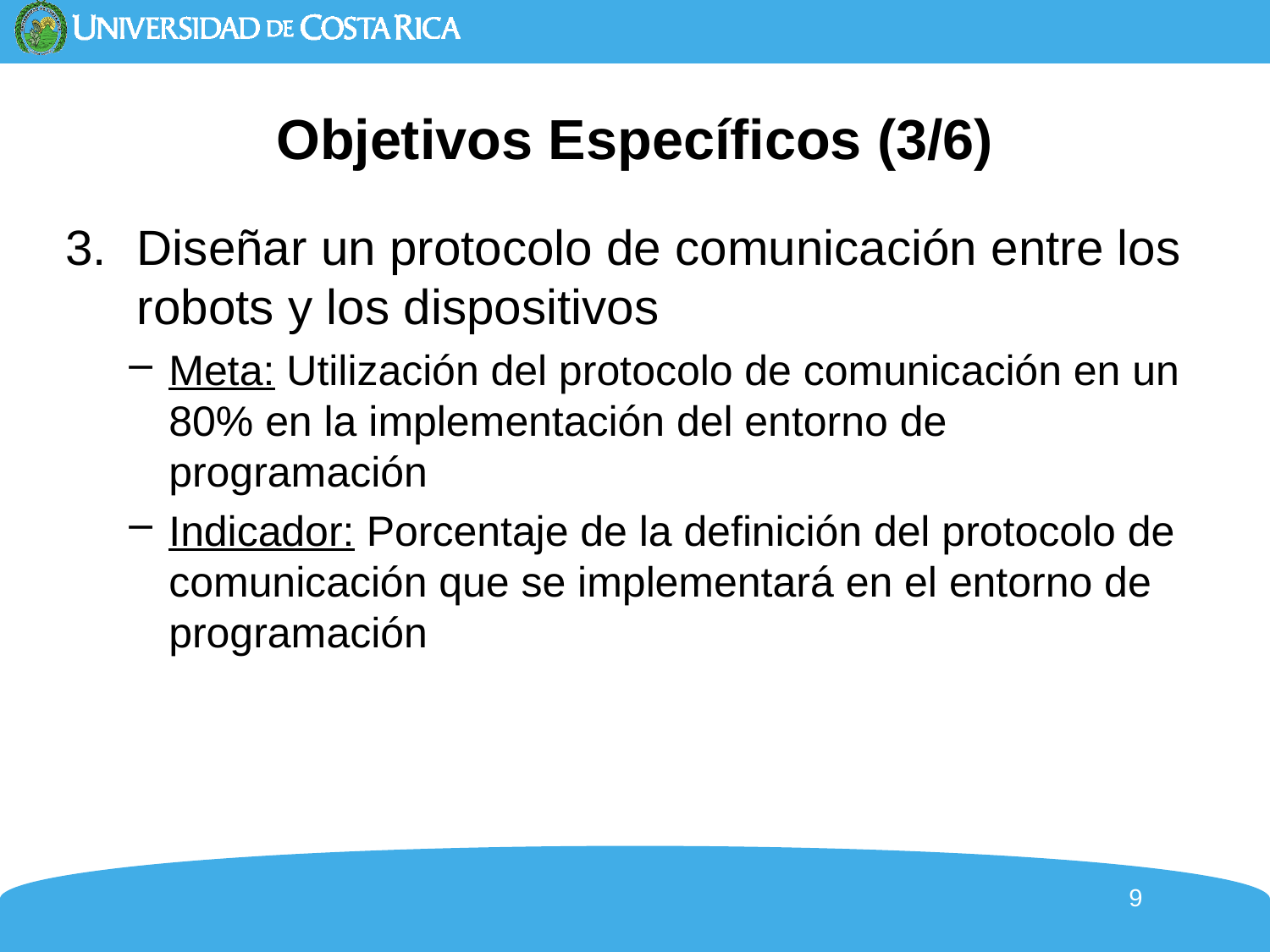

# Objetivos Específicos (3/6)
Diseñar un protocolo de comunicación entre los robots y los dispositivos
Meta: Utilización del protocolo de comunicación en un 80% en la implementación del entorno de programación
Indicador: Porcentaje de la definición del protocolo de comunicación que se implementará en el entorno de programación